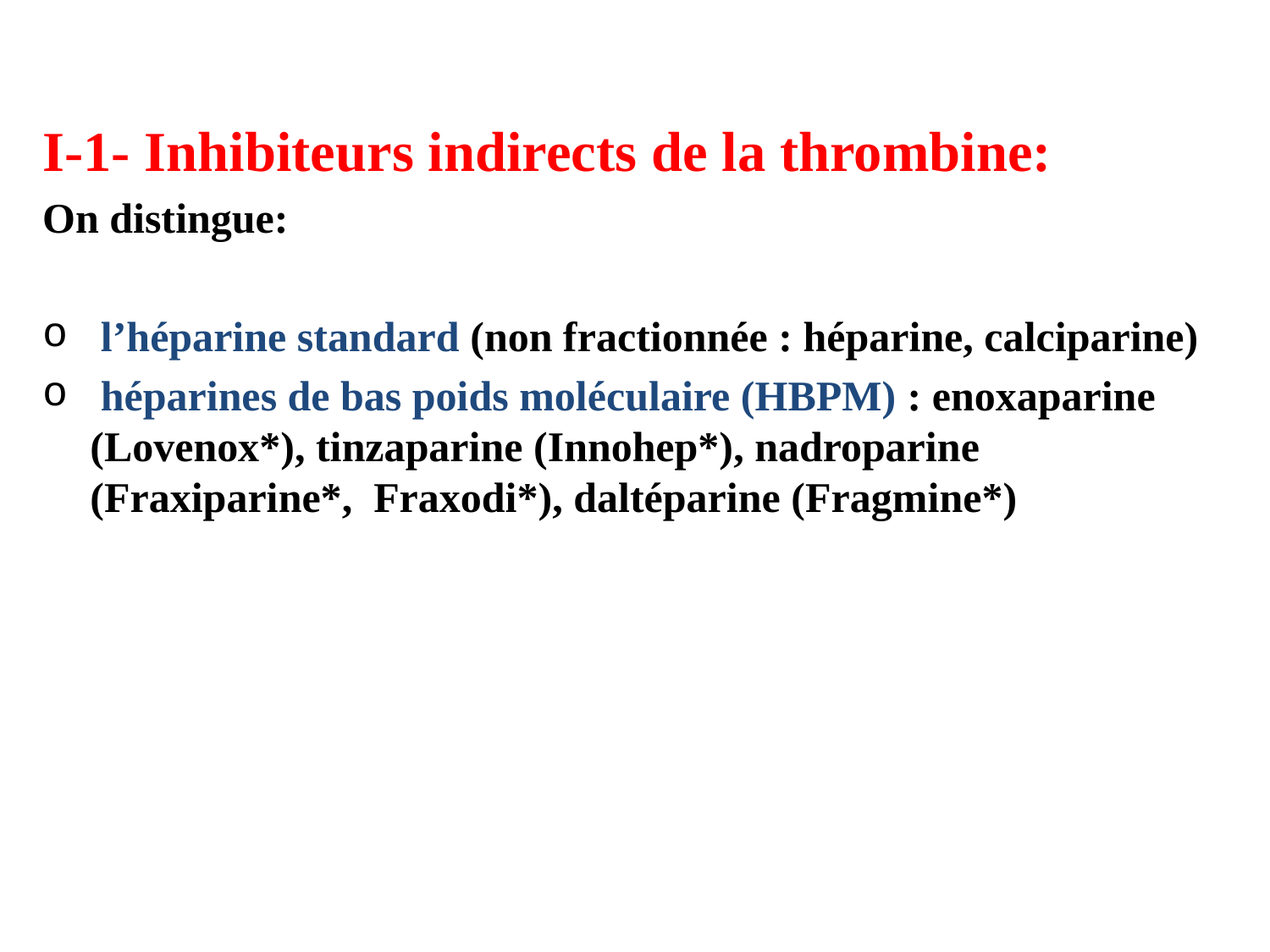

I-1- Inhibiteurs indirects de la thrombine:
On distingue:

 l’héparine standard (non fractionnée : héparine, calciparine)
 héparines de bas poids moléculaire (HBPM) : enoxaparine (Lovenox*), tinzaparine (Innohep*), nadroparine  (Fraxiparine*,  Fraxodi*), daltéparine (Fragmine*)